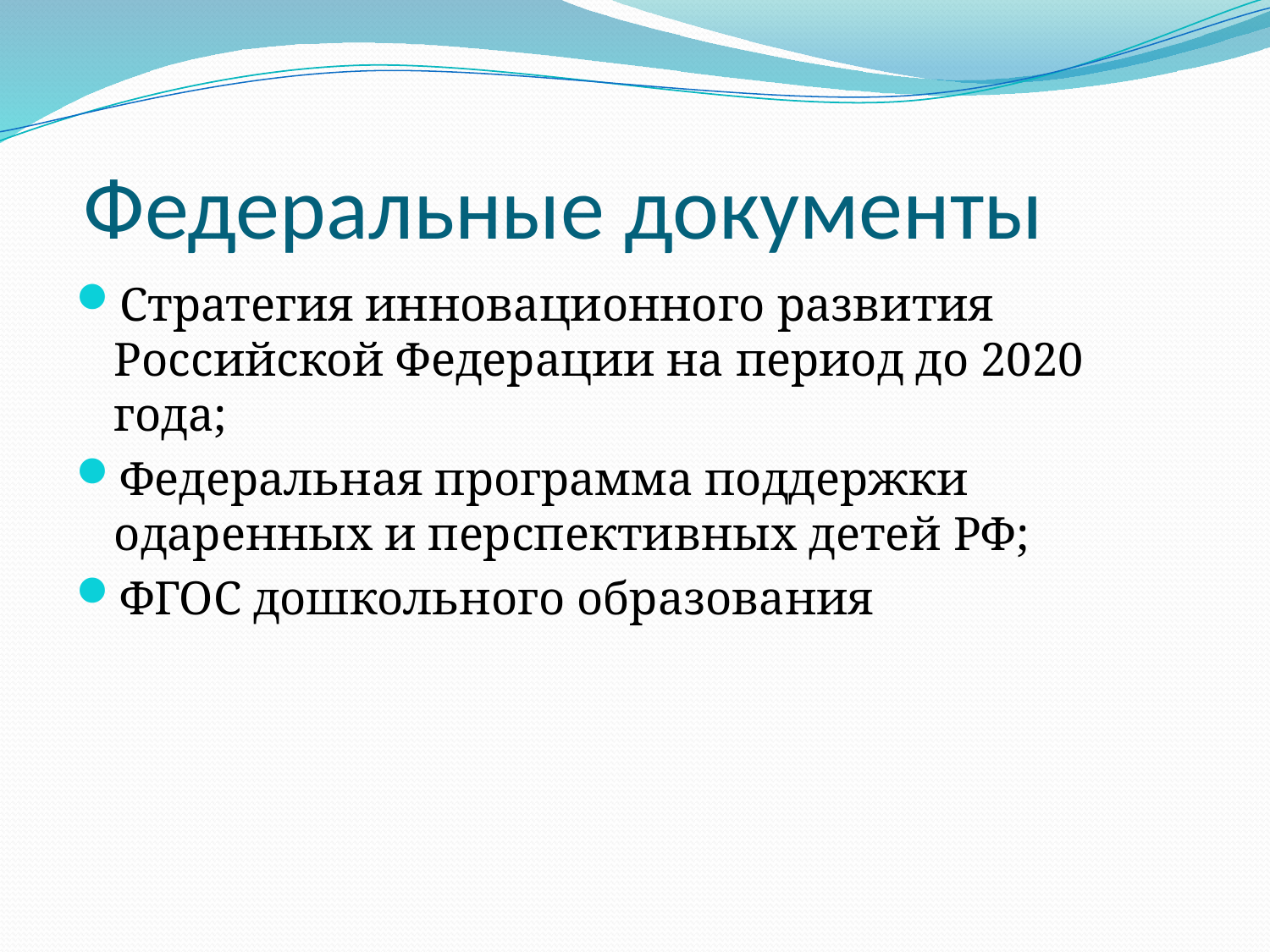

# Федеральные документы
Стратегия инновационного развития  Российской Федерации на период до 2020 года;
Федеральная программа поддержки одаренных и перспективных детей РФ;
ФГОС дошкольного образования